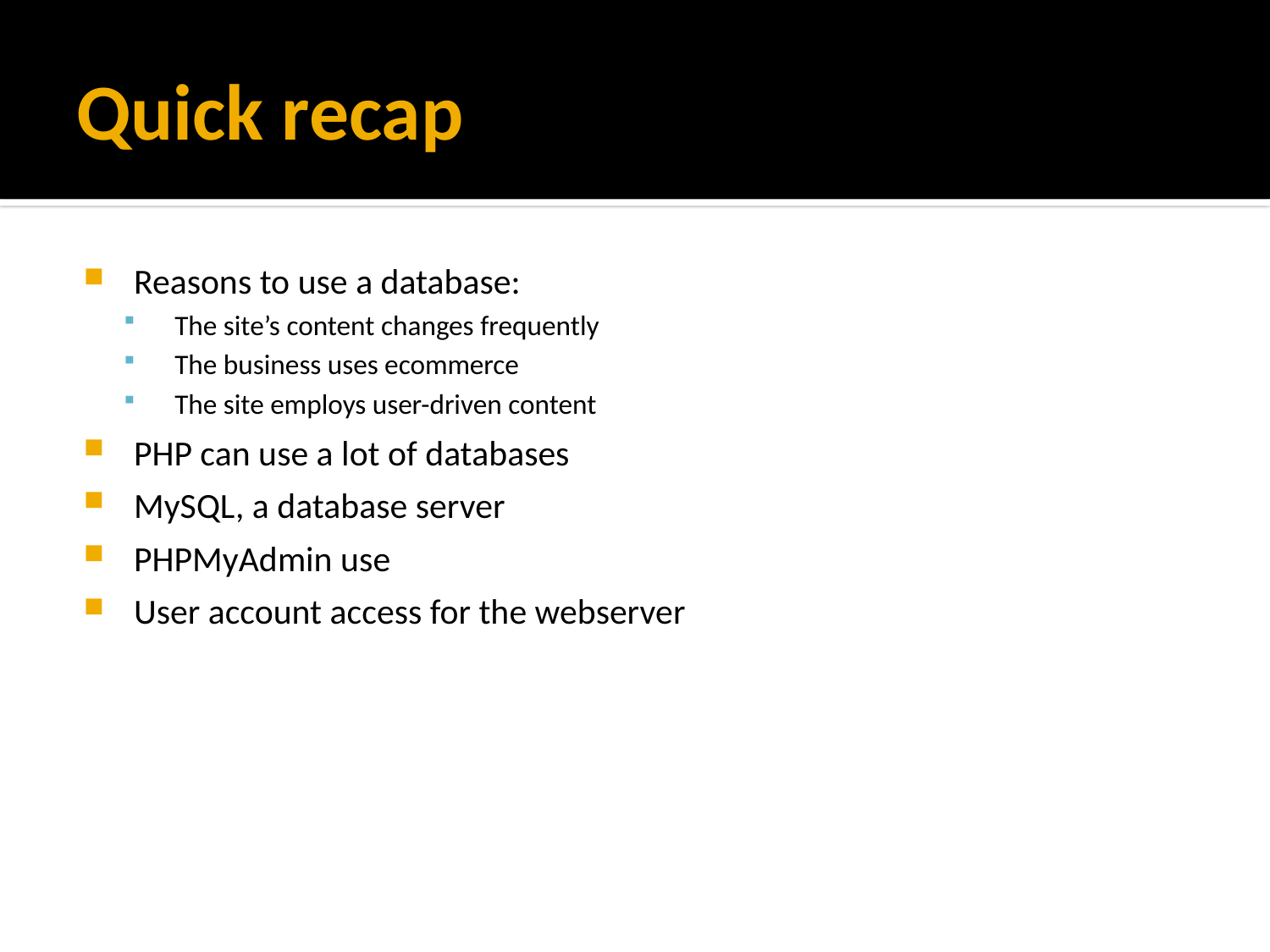

# Quick recap
Reasons to use a database:
The site’s content changes frequently
The business uses ecommerce
The site employs user-driven content
PHP can use a lot of databases
MySQL, a database server
PHPMyAdmin use
User account access for the webserver